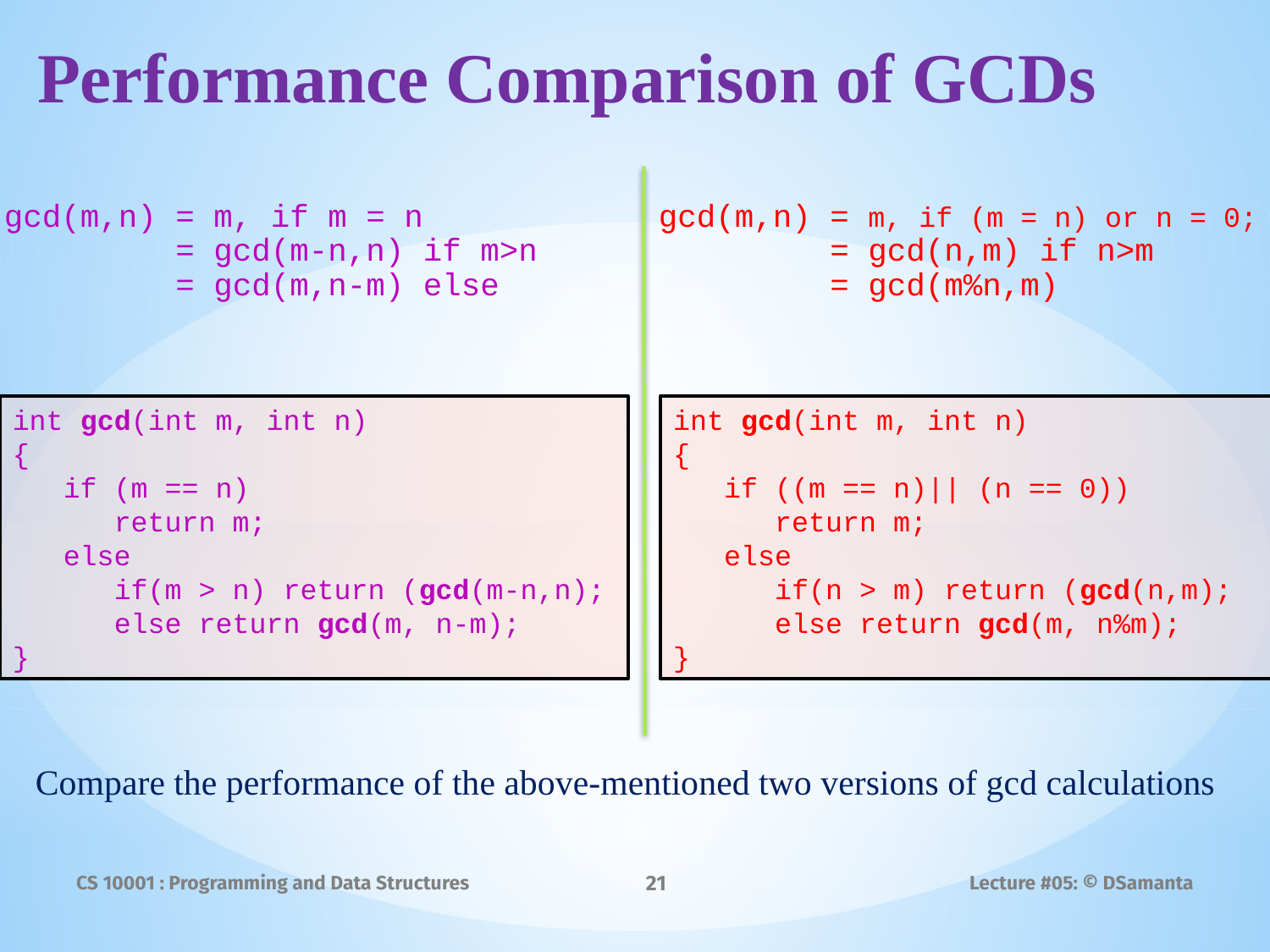

# Performance Comparison of GCDs
gcd(m,n) = m, if m = n
         = gcd(m-n,n) if m>n
         = gcd(m,n-m) else
gcd(m,n) = m, if (m = n) or n = 0;
         = gcd(n,m) if n>m
         = gcd(m%n,m)
int gcd(int m, int n)
{
   if (m == n)
      return m;
   else
      if(m > n) return (gcd(m-n,n);
      else return gcd(m, n-m);
}
int gcd(int m, int n)
{
   if ((m == n)|| (n == 0))
      return m;
   else
      if(n > m) return (gcd(n,m);
      else return gcd(m, n%m);
}
Compare the performance of the above-mentioned two versions of gcd calculations
CS 10001 : Programming and Data Structures
21
Lecture #05: © DSamanta